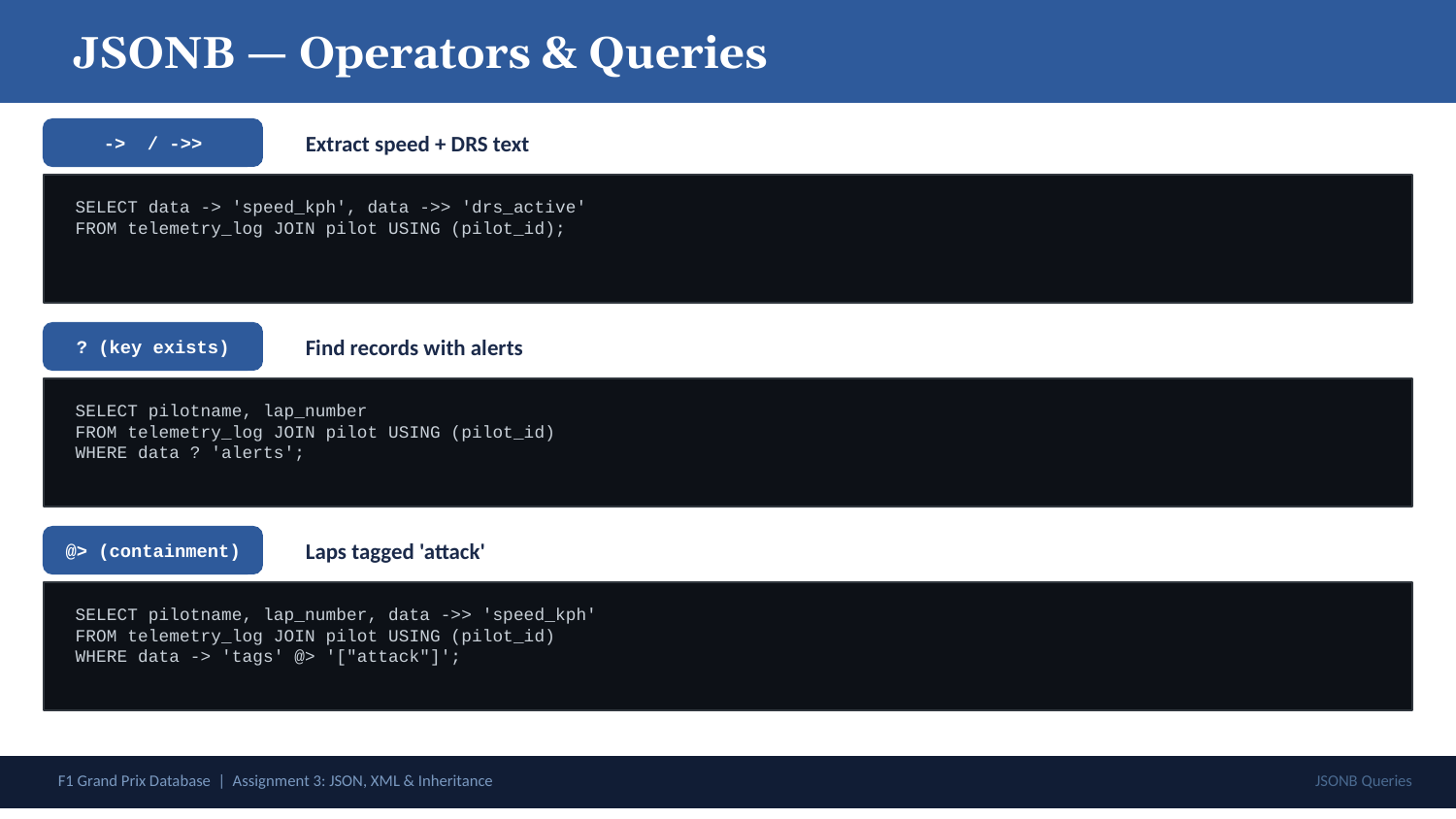

JSONB — Operators & Queries

->  / ->>
Extract speed + DRS text

SELECT data -> 'speed_kph', data ->> 'drs_active'
FROM telemetry_log JOIN pilot USING (pilot_id);

? (key exists)
Find records with alerts

SELECT pilotname, lap_number
FROM telemetry_log JOIN pilot USING (pilot_id)
WHERE data ? 'alerts';

@> (containment)
Laps tagged 'attack'

SELECT pilotname, lap_number, data ->> 'speed_kph'
FROM telemetry_log JOIN pilot USING (pilot_id)
WHERE data -> 'tags' @> '["attack"]';

F1 Grand Prix Database  |  Assignment 3: JSON, XML & Inheritance
JSONB Queries